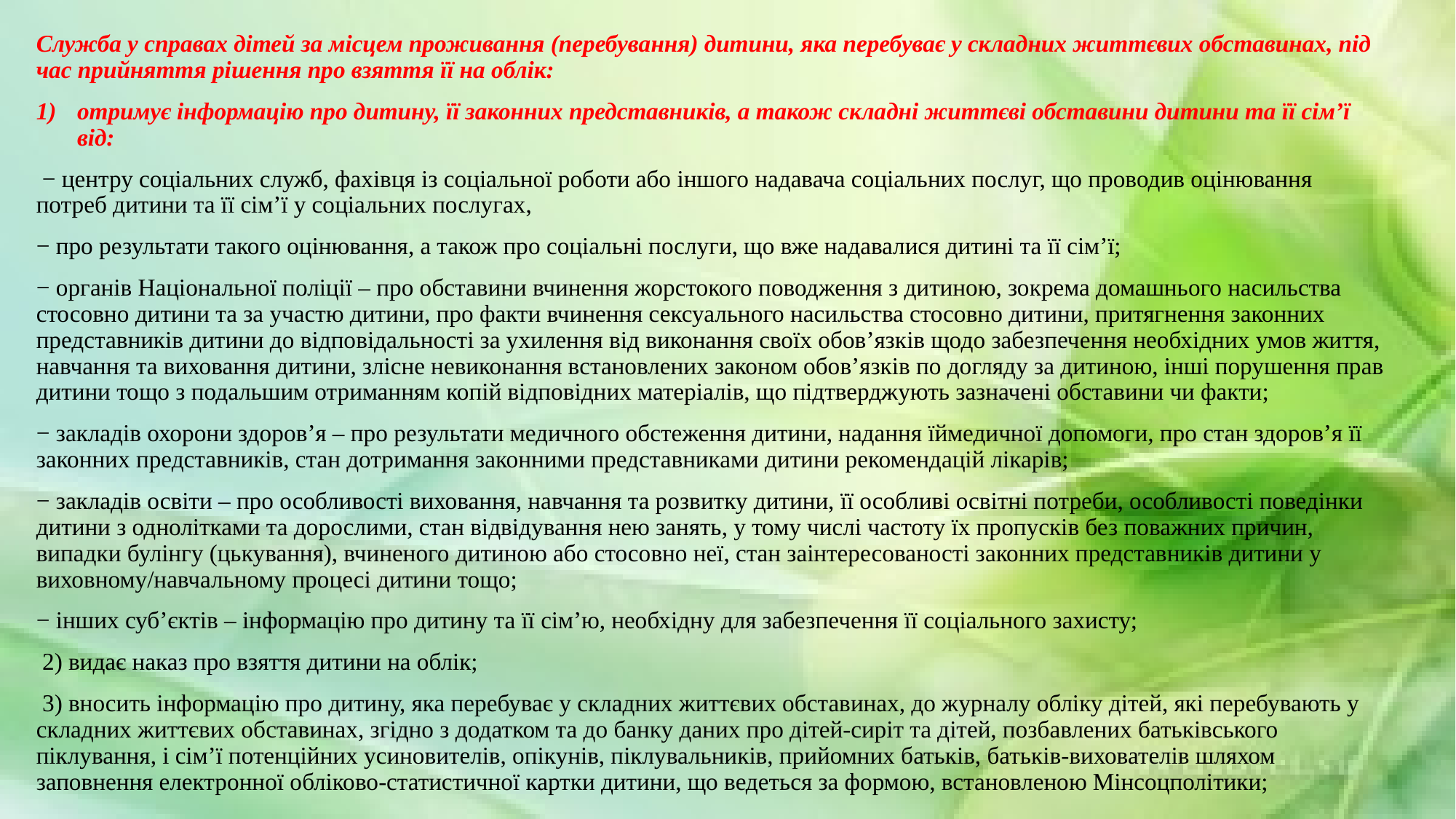

Служба у справах дітей за місцем проживання (перебування) дитини, яка перебуває у складних життєвих обставинах, під час прийняття рішення про взяття її на облік:
отримує інформацію про дитину, її законних представників, а також складні життєві обставини дитини та її сім’ї від:
 − центру соціальних служб, фахівця із соціальної роботи або іншого надавача соціальних послуг, що проводив оцінювання потреб дитини та її сім’ї у соціальних послугах,
− про результати такого оцінювання, а також про соціальні послуги, що вже надавалися дитині та її сім’ї;
− органів Національної поліції – про обставини вчинення жорстокого поводження з дитиною, зокрема домашнього насильства стосовно дитини та за участю дитини, про факти вчинення сексуального насильства стосовно дитини, притягнення законних представників дитини до відповідальності за ухилення від виконання своїх обов’язків щодо забезпечення необхідних умов життя, навчання та виховання дитини, злісне невиконання встановлених законом обов’язків по догляду за дитиною, інші порушення прав дитини тощо з подальшим отриманням копій відповідних матеріалів, що підтверджують зазначені обставини чи факти;
− закладів охорони здоров’я – про результати медичного обстеження дитини, надання їймедичної допомоги, про стан здоров’я її законних представників, стан дотримання законними представниками дитини рекомендацій лікарів;
− закладів освіти – про особливості виховання, навчання та розвитку дитини, її особливі освітні потреби, особливості поведінки дитини з однолітками та дорослими, стан відвідування нею занять, у тому числі частоту їх пропусків без поважних причин, випадки булінгу (цькування), вчиненого дитиною або стосовно неї, стан заінтересованості законних представників дитини у виховному/навчальному процесі дитини тощо;
− інших суб’єктів – інформацію про дитину та її сім’ю, необхідну для забезпечення її соціального захисту;
 2) видає наказ про взяття дитини на облік;
 3) вносить інформацію про дитину, яка перебуває у складних життєвих обставинах, до журналу обліку дітей, які перебувають у складних життєвих обставинах, згідно з додатком та до банку даних про дітей-сиріт та дітей, позбавлених батьківського піклування, і сім’ї потенційних усиновителів, опікунів, піклувальників, прийомних батьків, батьків-вихователів шляхом заповнення електронної обліково-статистичної картки дитини, що ведеться за формою, встановленою Мінсоцполітики;